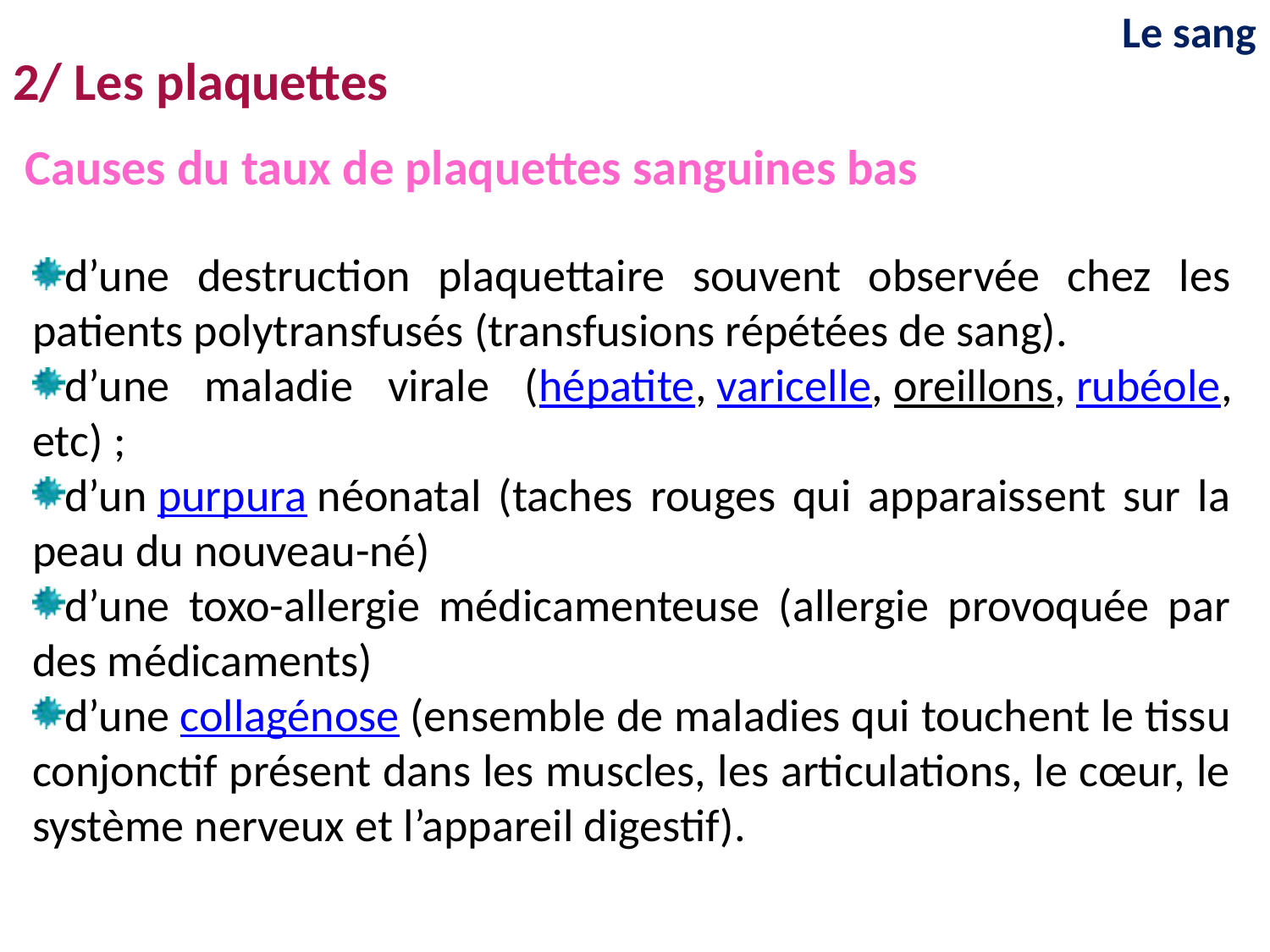

Le sang
2/ Les plaquettes
Causes du taux de plaquettes sanguines bas
d’une destruction plaquettaire souvent observée chez les patients polytransfusés (transfusions répétées de sang).
d’une maladie virale (hépatite, varicelle, oreillons, rubéole, etc) ;
d’un purpura néonatal (taches rouges qui apparaissent sur la peau du nouveau-né)
d’une toxo-allergie médicamenteuse (allergie provoquée par des médicaments)
d’une collagénose (ensemble de maladies qui touchent le tissu conjonctif présent dans les muscles, les articulations, le cœur, le système nerveux et l’appareil digestif).
Plaquette